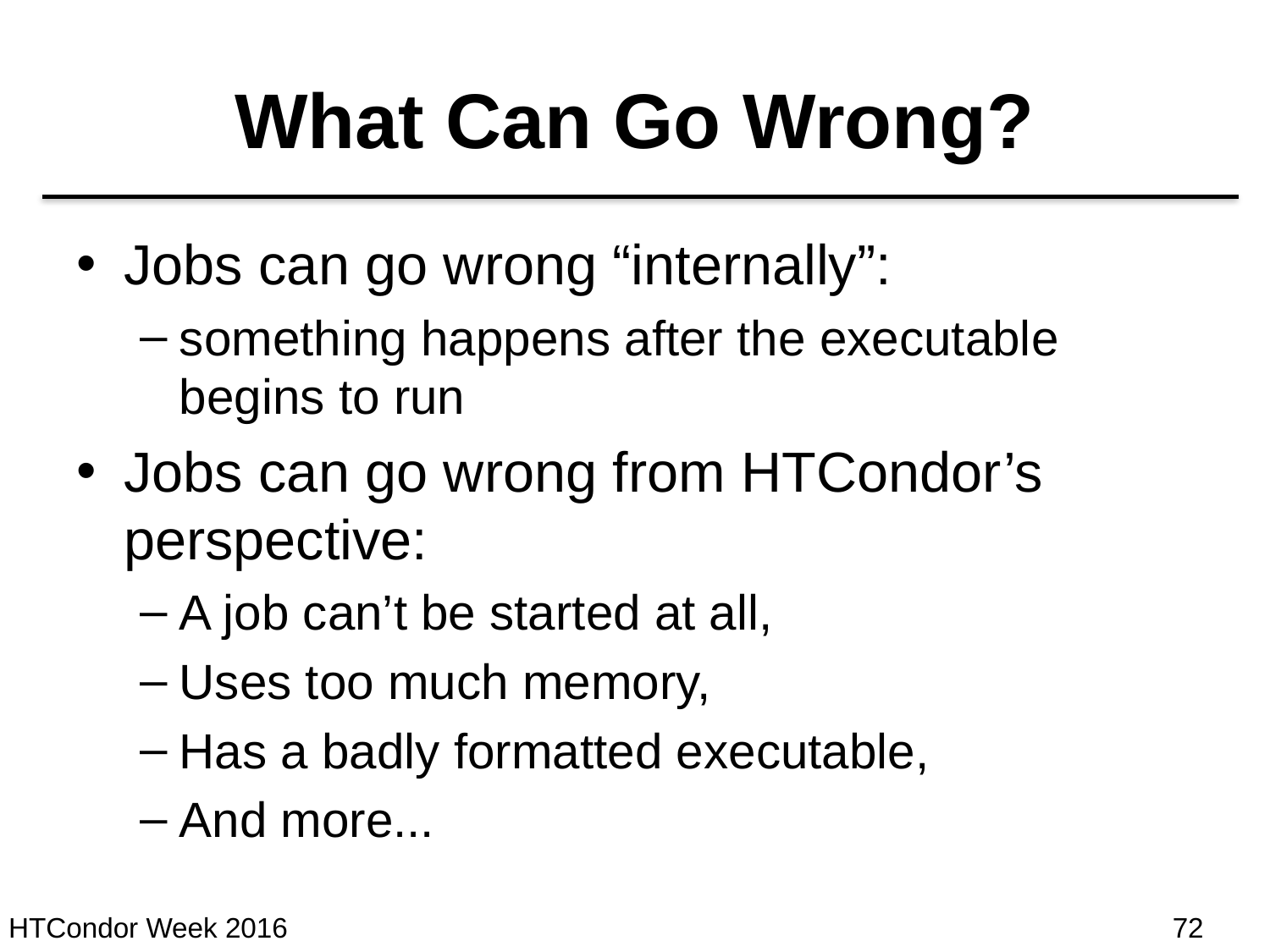

# What Can Go Wrong?
Jobs can go wrong “internally”:
something happens after the executable begins to run
Jobs can go wrong from HTCondor’s perspective:
A job can’t be started at all,
Uses too much memory,
Has a badly formatted executable,
And more...